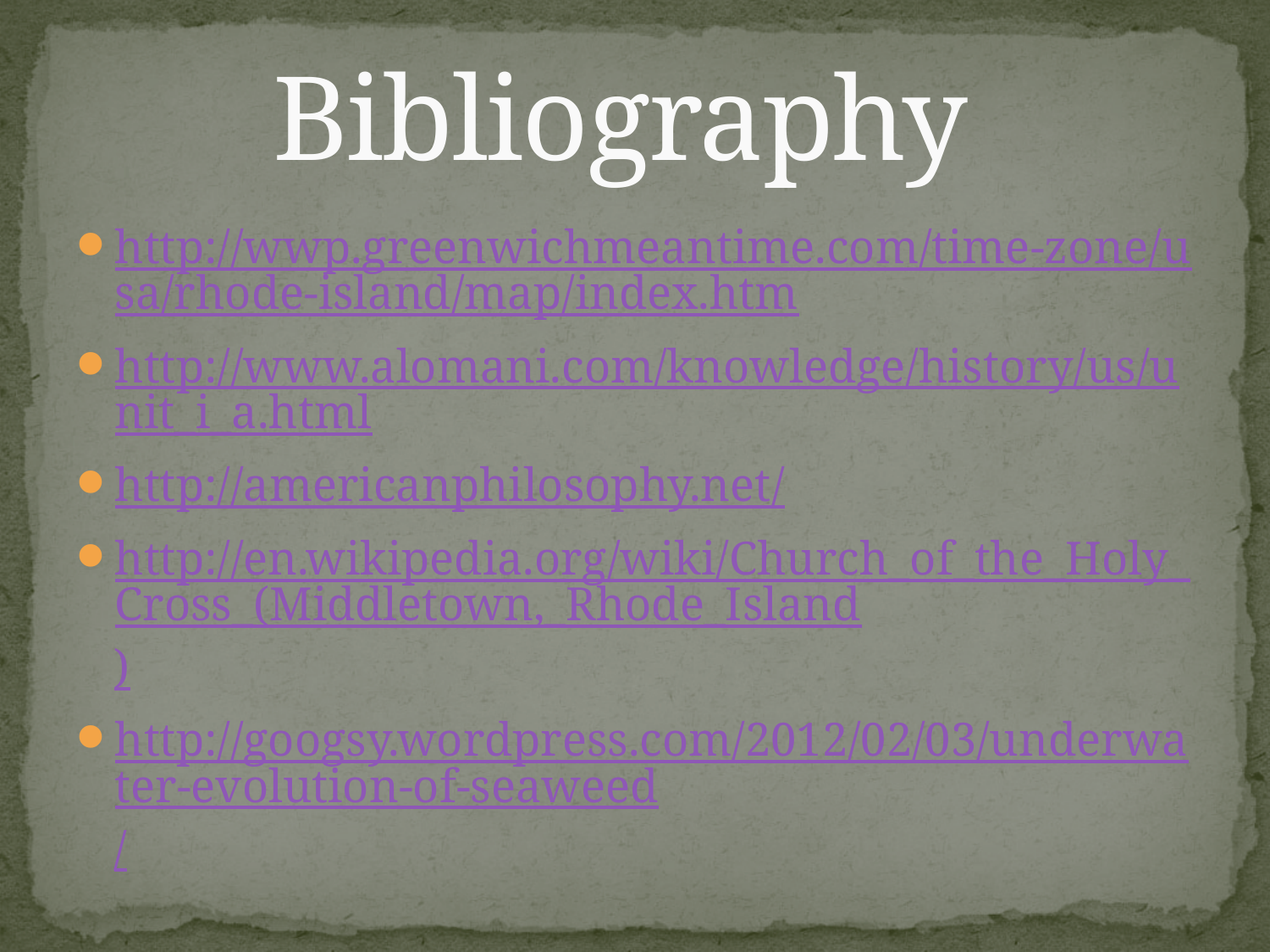

# Bibliography
http://wwp.greenwichmeantime.com/time-zone/usa/rhode-island/map/index.htm
http://www.alomani.com/knowledge/history/us/unit_i_a.html
http://americanphilosophy.net/
http://en.wikipedia.org/wiki/Church_of_the_Holy_Cross_(Middletown,_Rhode_Island)
http://googsy.wordpress.com/2012/02/03/underwater-evolution-of-seaweed/